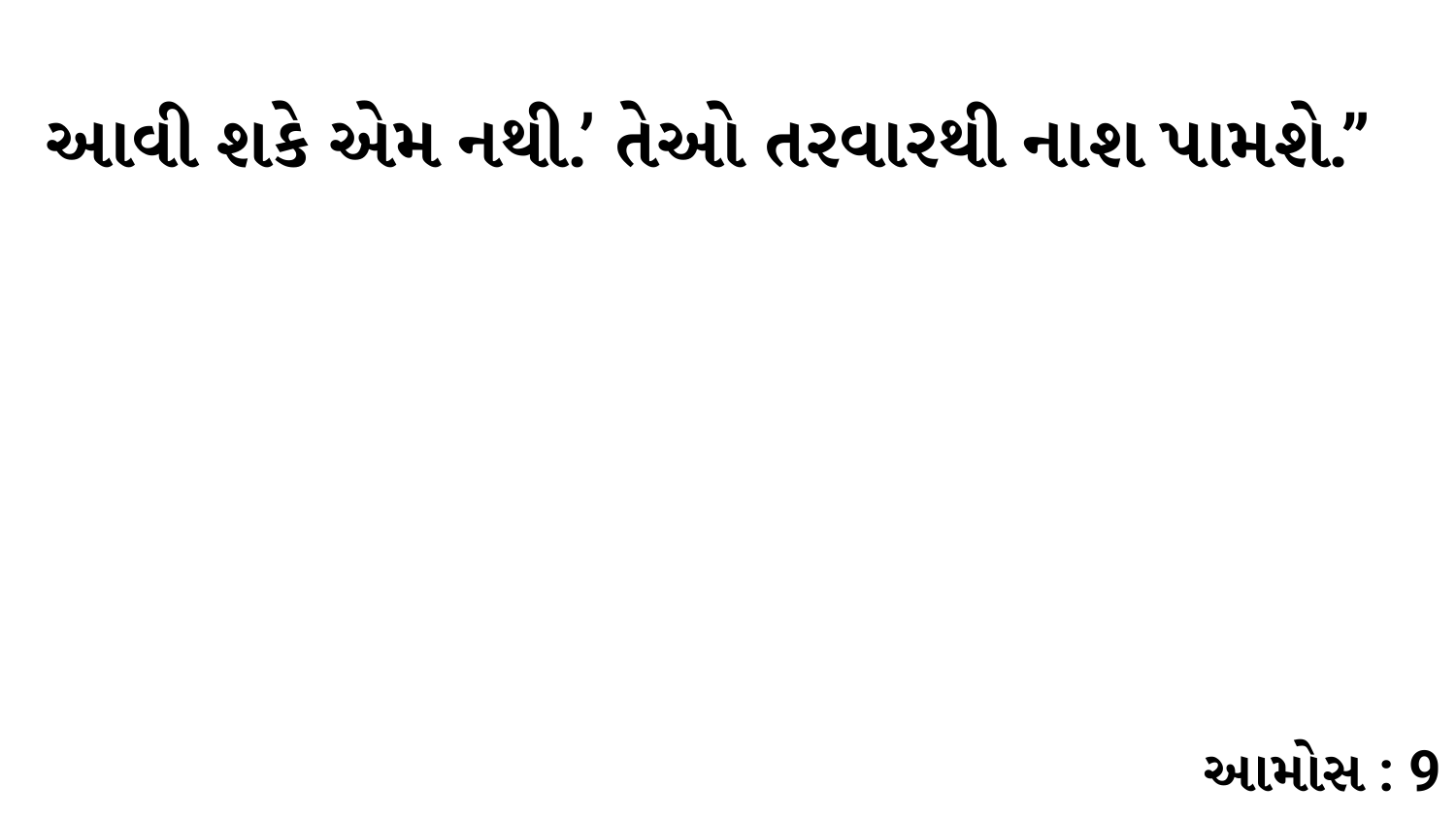

આવી શકે એમ નથી.’ તેઓ તરવારથી નાશ પામશે.”
આમોસ : 9